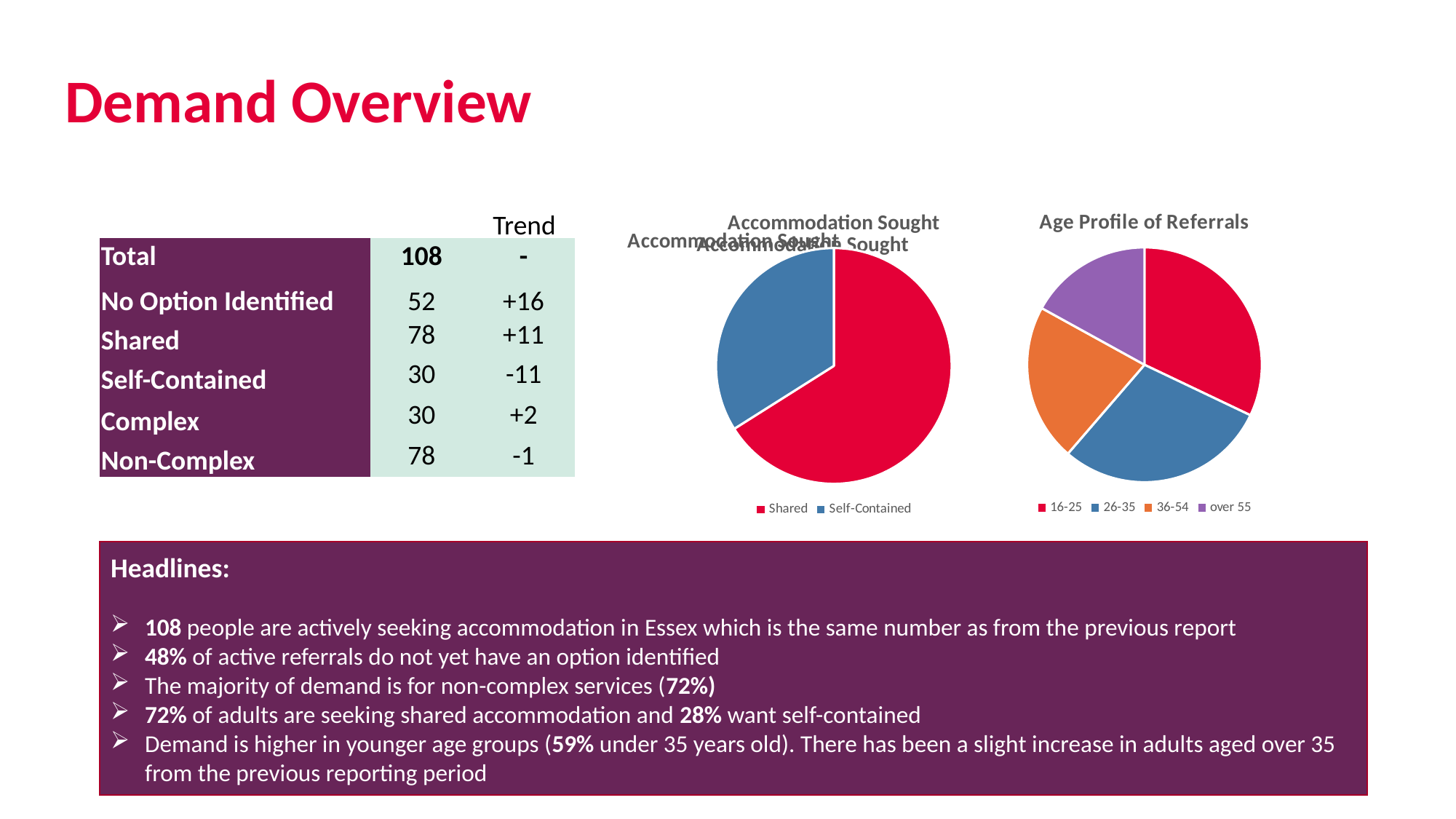

# Demand Overview

### Chart: Age Profile of Referrals

| Category |  |
|---|---|
| 16-25 | 34.0 |
| 26-35 | 31.0 |
| 36-54 | 23.0 |
| over 55 | 18.0 |

### Chart: Accommodation Sought

| Category |  |
|---|---|
| Shared | 70.0 |
| Self-Contained | 36.0 |
Trend

### Chart: Accommodation Sought

| Category |
|---|

### Chart: Accommodation Sought

| Category |
|---|
| Total | 108 | - |
| --- | --- | --- |
| No Option Identified | 52 | +16 |
| Shared | 78 | +11 |
| Self-Contained | 30 | -11 |
| Complex | 30 | +2 |
| Non-Complex | 78 | -1 |
Headlines:

108 people are actively seeking accommodation in Essex which is the same number as from the previous report
48% of active referrals do not yet have an option identified
The majority of demand is for non-complex services (72%)
72% of adults are seeking shared accommodation and 28% want self-contained
Demand is higher in younger age groups (59% under 35 years old). There has been a slight increase in adults aged over 35 from the previous reporting period